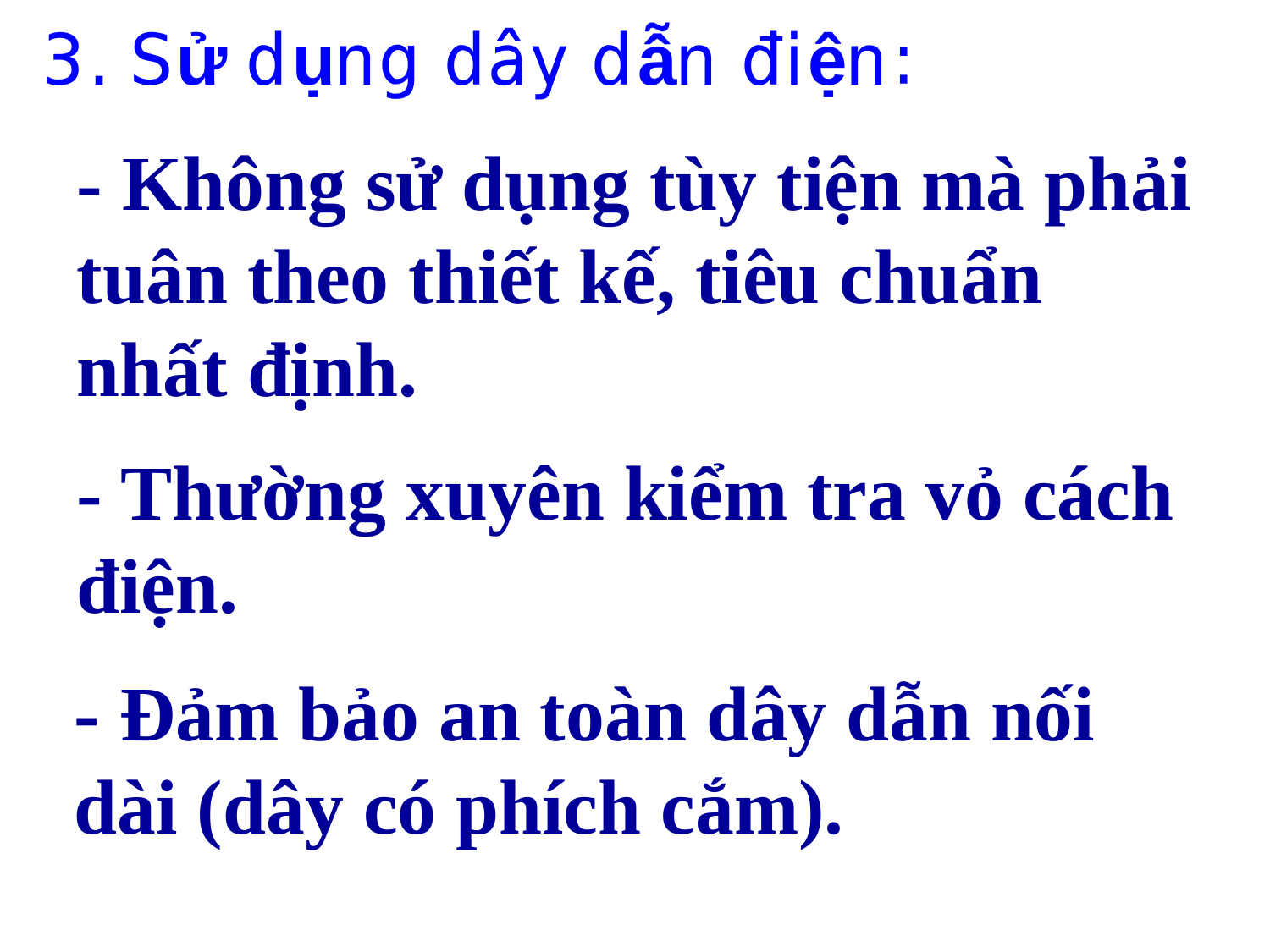

3. Sử dụng dây dẫn điện:
- Không sử dụng tùy tiện mà phải tuân theo thiết kế, tiêu chuẩn nhất định.

- Thường xuyên kiểm tra vỏ cách điện.
- Đảm bảo an toàn dây dẫn nối dài (dây có phích cắm).